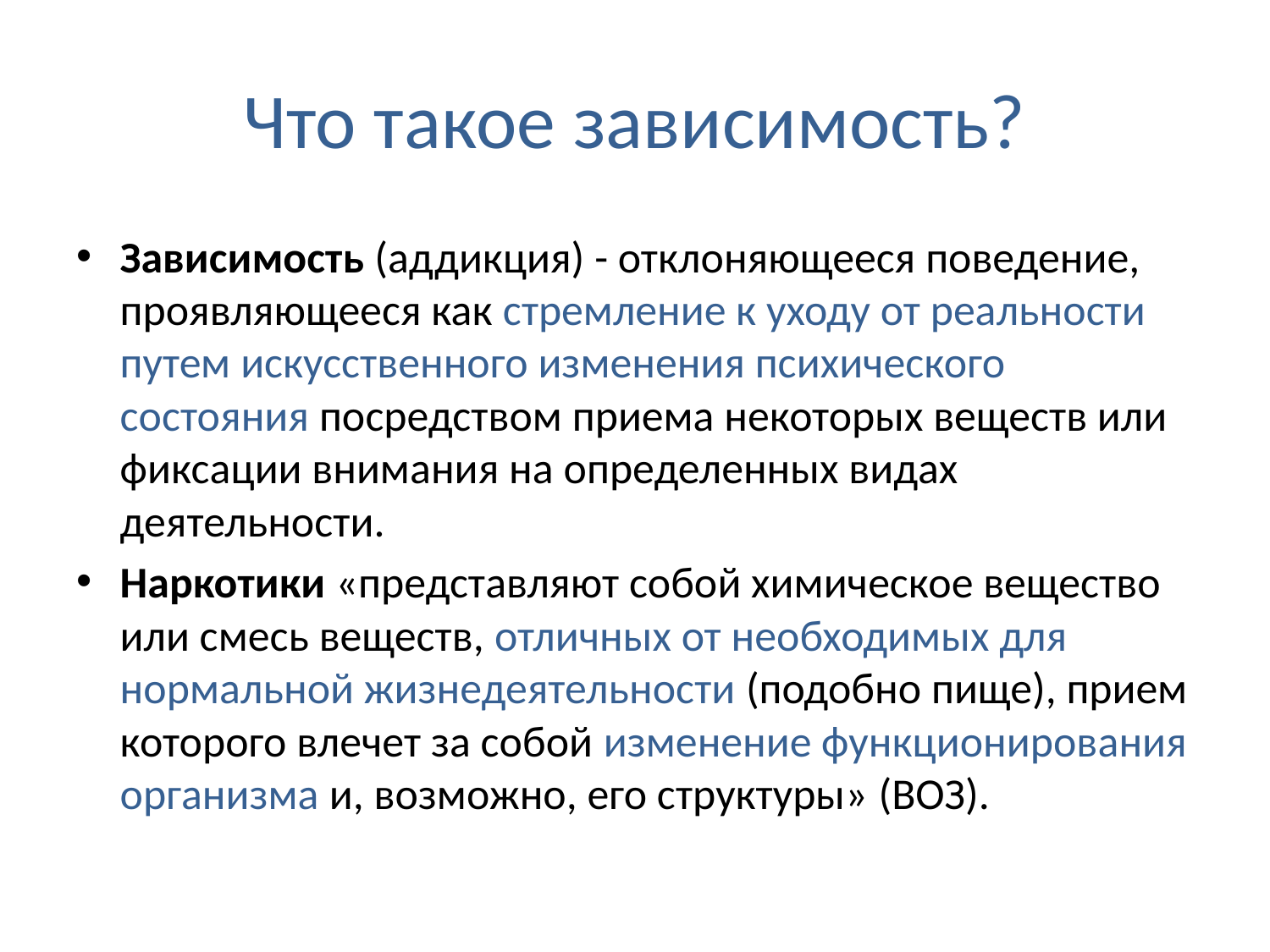

# Что такое зависимость?
Зависимость (аддикция) - отклоняющееся поведение, проявляющееся как стремление к уходу от реальности путем искусственного изменения психического состояния посредством приема некоторых веществ или фиксации внимания на определенных видах деятельности.
Наркотики «представляют собой химическое вещество или смесь веществ, отличных от необходимых для нормальной жизнедеятельности (подобно пище), прием которого влечет за собой изменение функционирования организма и, возможно, его структуры» (ВОЗ).